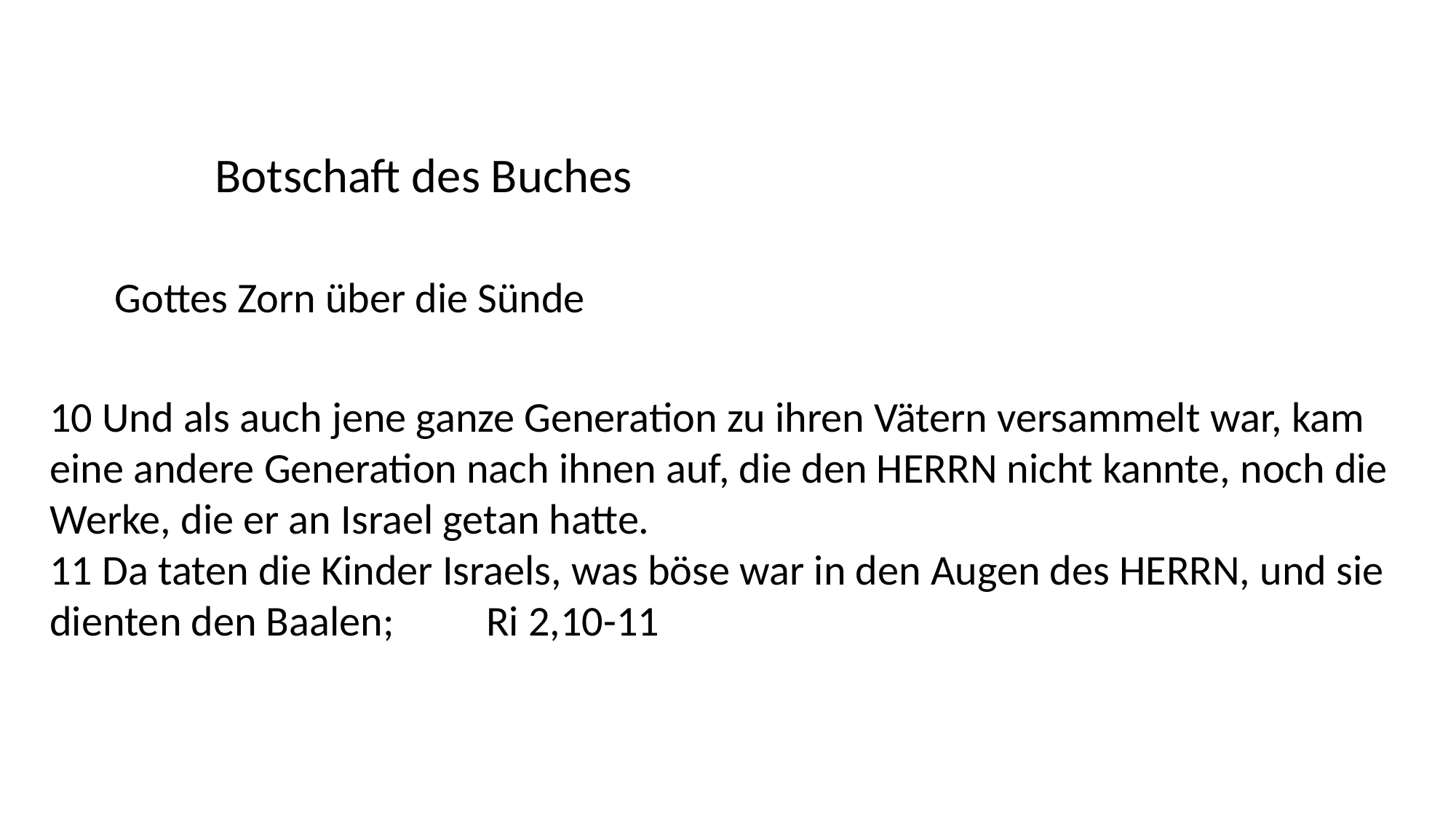

Botschaft des Buches
Gottes Zorn über die Sünde
10 Und als auch jene ganze Generation zu ihren Vätern versammelt war, kam eine andere Generation nach ihnen auf, die den HERRN nicht kannte, noch die Werke, die er an Israel getan hatte.
11 Da taten die Kinder Israels, was böse war in den Augen des HERRN, und sie dienten den Baalen; 	Ri 2,10-11